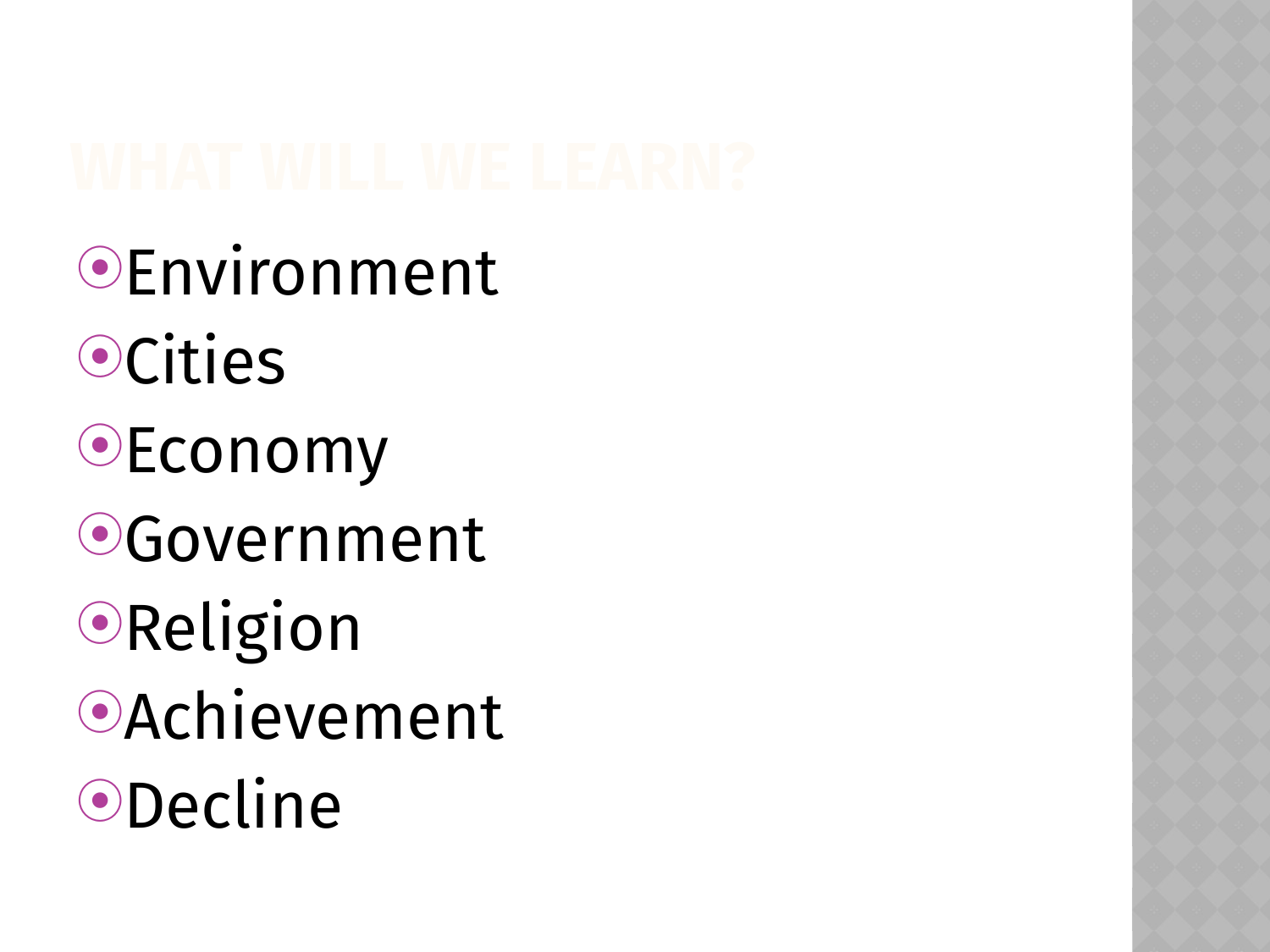

# WHAT WILL WE LEARN?
Environment
Cities
Economy
Government
Religion
Achievement
Decline